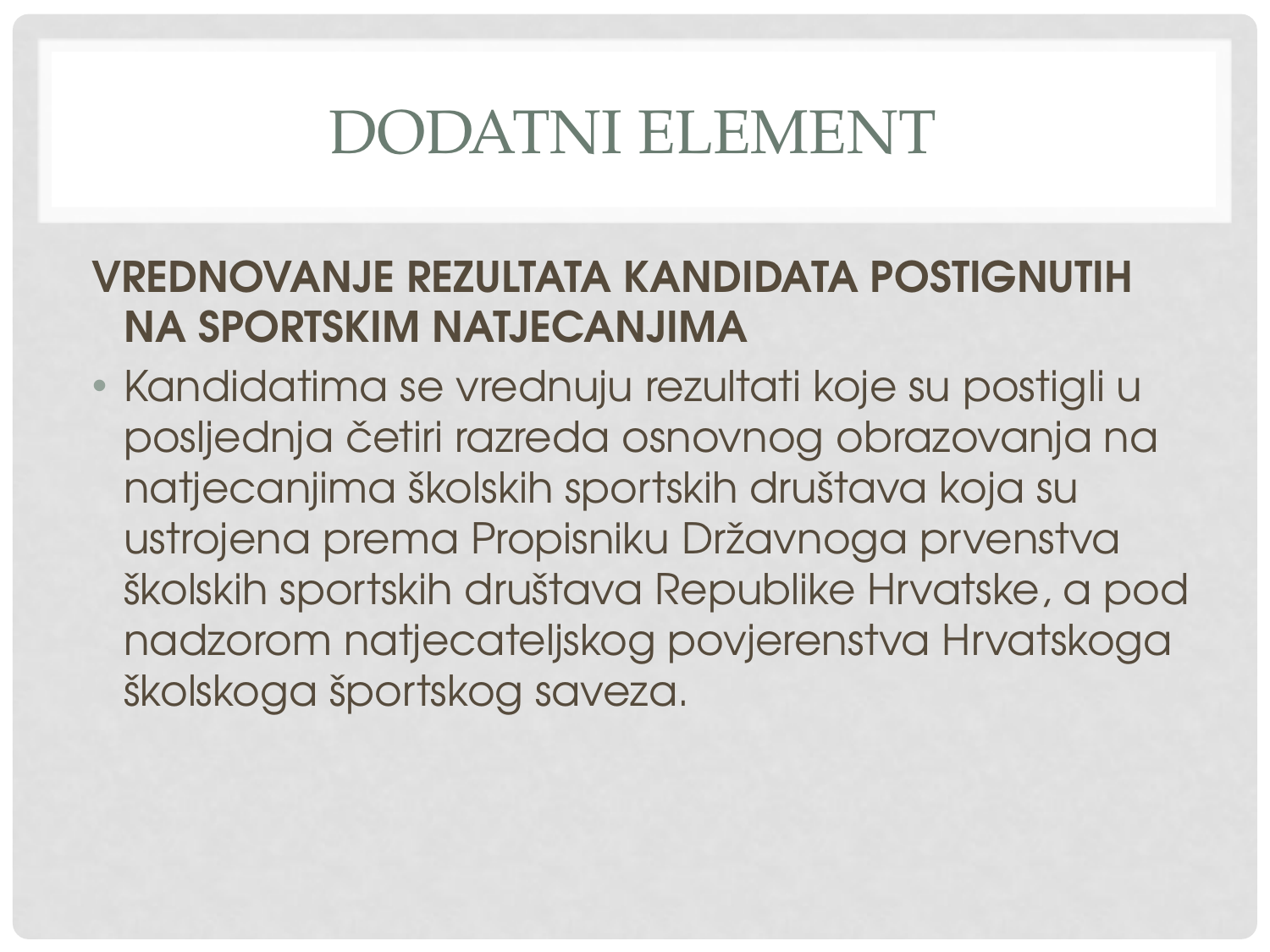

# DODATNI ELEMENT
VREDNOVANJE REZULTATA KANDIDATA POSTIGNUTIH NA SPORTSKIM NATJECANJIMA
Kandidatima se vrednuju rezultati koje su postigli u posljednja četiri razreda osnovnog obrazovanja na natjecanjima školskih sportskih društava koja su ustrojena prema Propisniku Državnoga prvenstva školskih sportskih društava Republike Hrvatske, a pod nadzorom natjecateljskog povjerenstva Hrvatskoga školskoga športskog saveza.